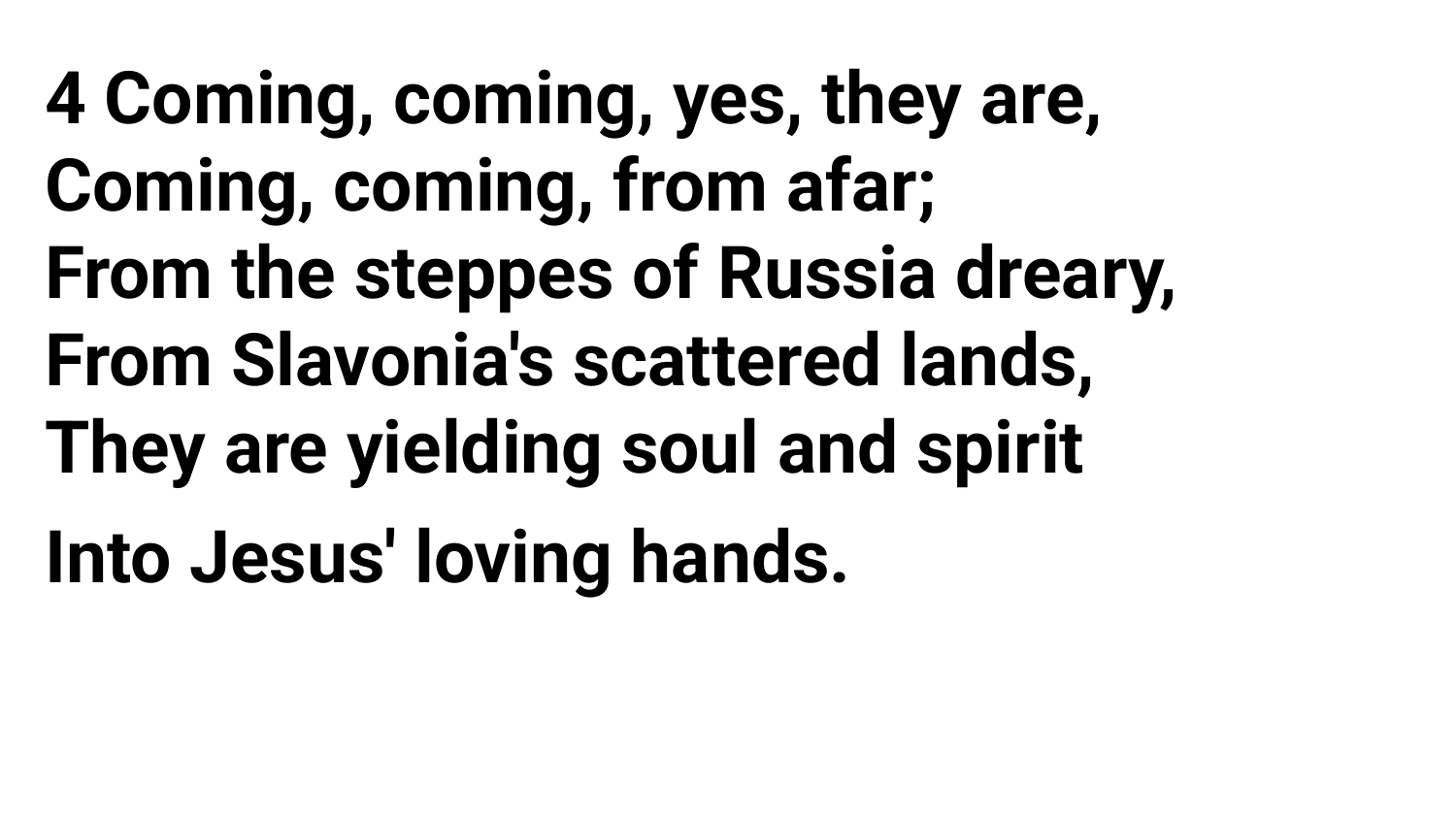

4 Coming, coming, yes, they are,
Coming, coming, from afar;
From the steppes of Russia dreary,
From Slavonia's scattered lands,
They are yielding soul and spirit
Into Jesus' loving hands.